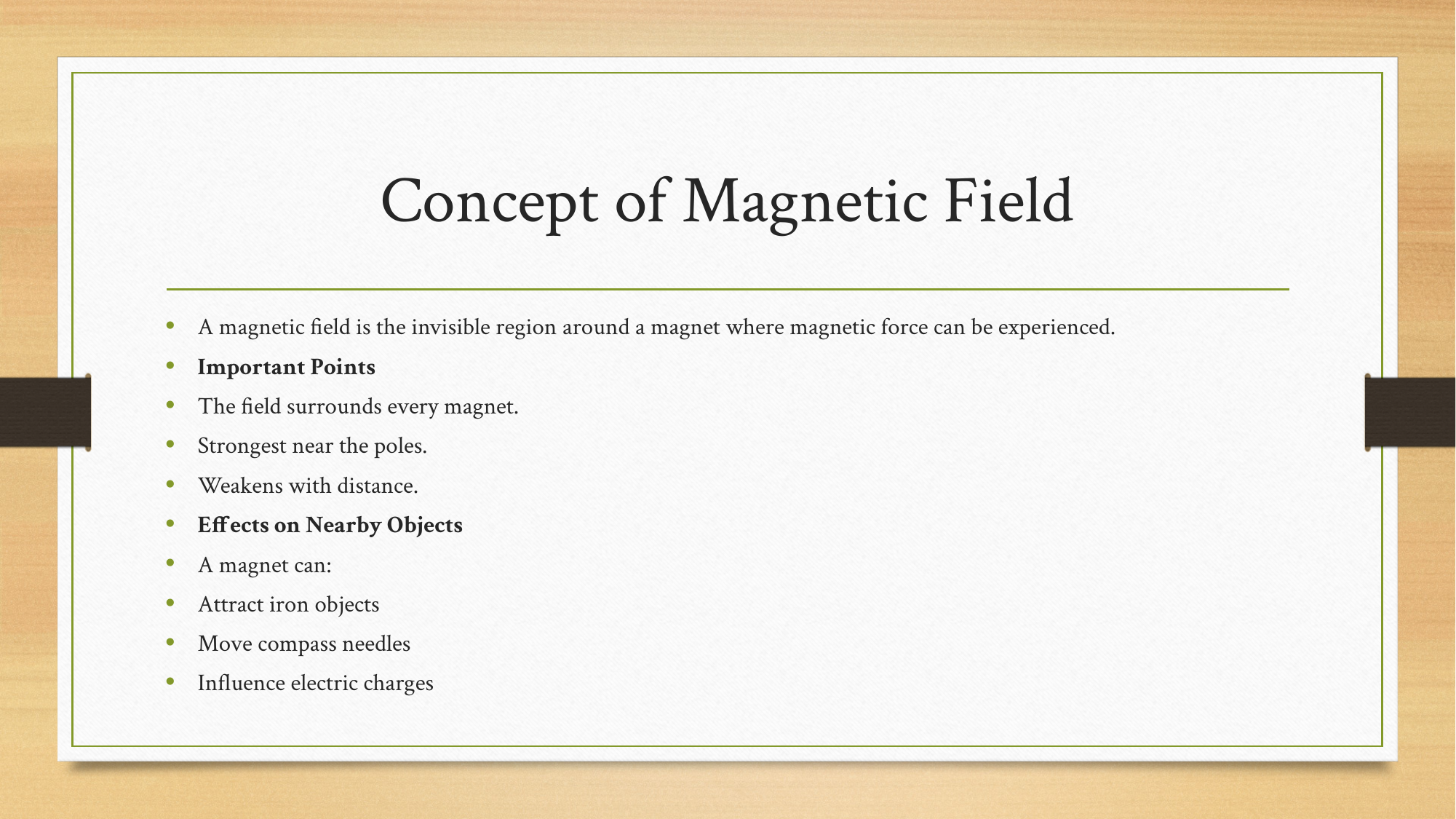

# Concept of Magnetic Field
A magnetic field is the invisible region around a magnet where magnetic force can be experienced.
Important Points
The field surrounds every magnet.
Strongest near the poles.
Weakens with distance.
Effects on Nearby Objects
A magnet can:
Attract iron objects
Move compass needles
Influence electric charges